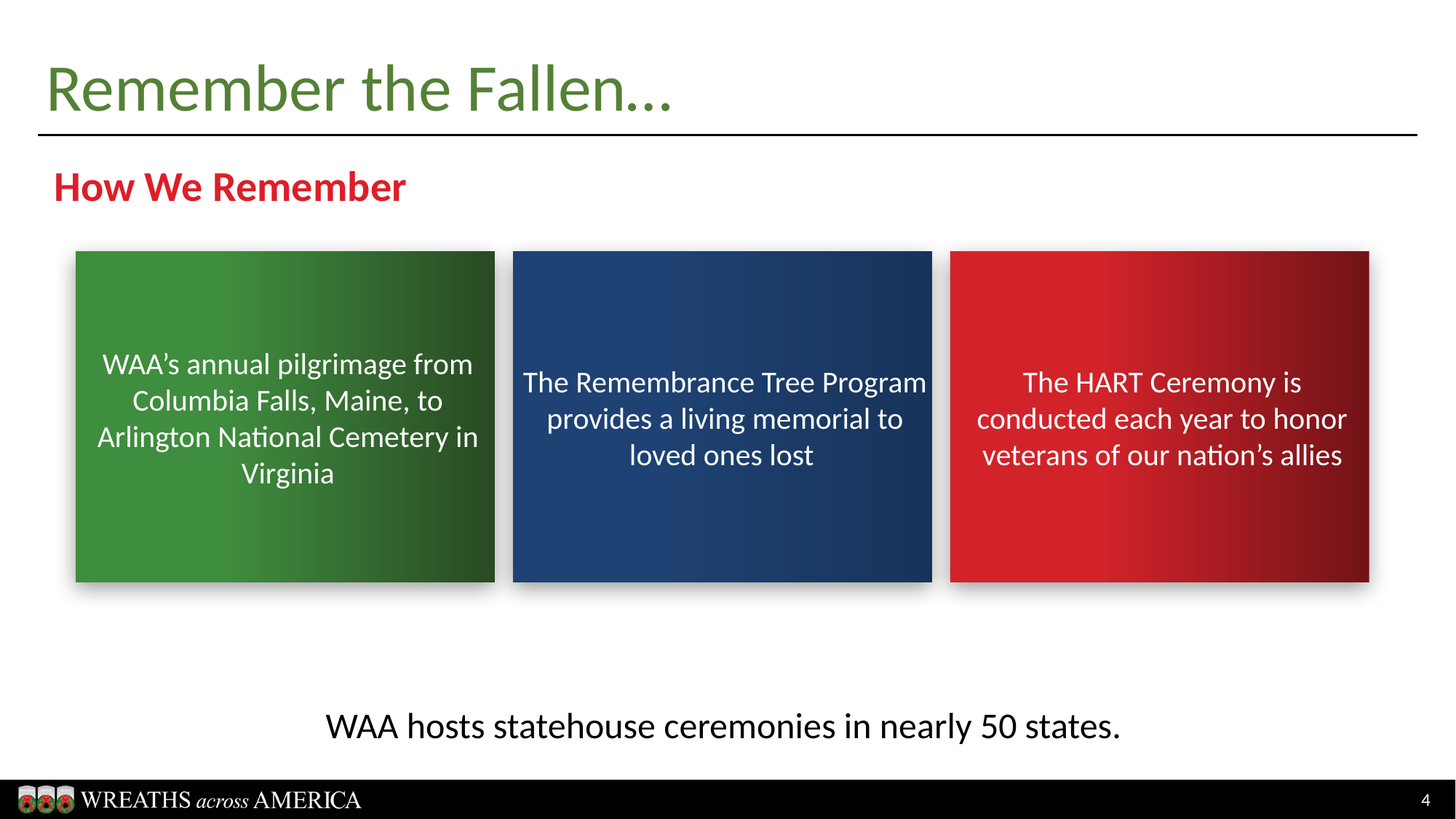

Remember the Fallen…
Remember the Fallen…

How We Remember
WAA’s annual pilgrimage from Columbia Falls, Maine, to Arlington National Cemetery in Virginia
The Remembrance Tree Program provides a living memorial to loved ones lost
The HART Ceremony is conducted each year to honor veterans of our nation’s allies
WAA hosts statehouse ceremonies in nearly 50 states.
4